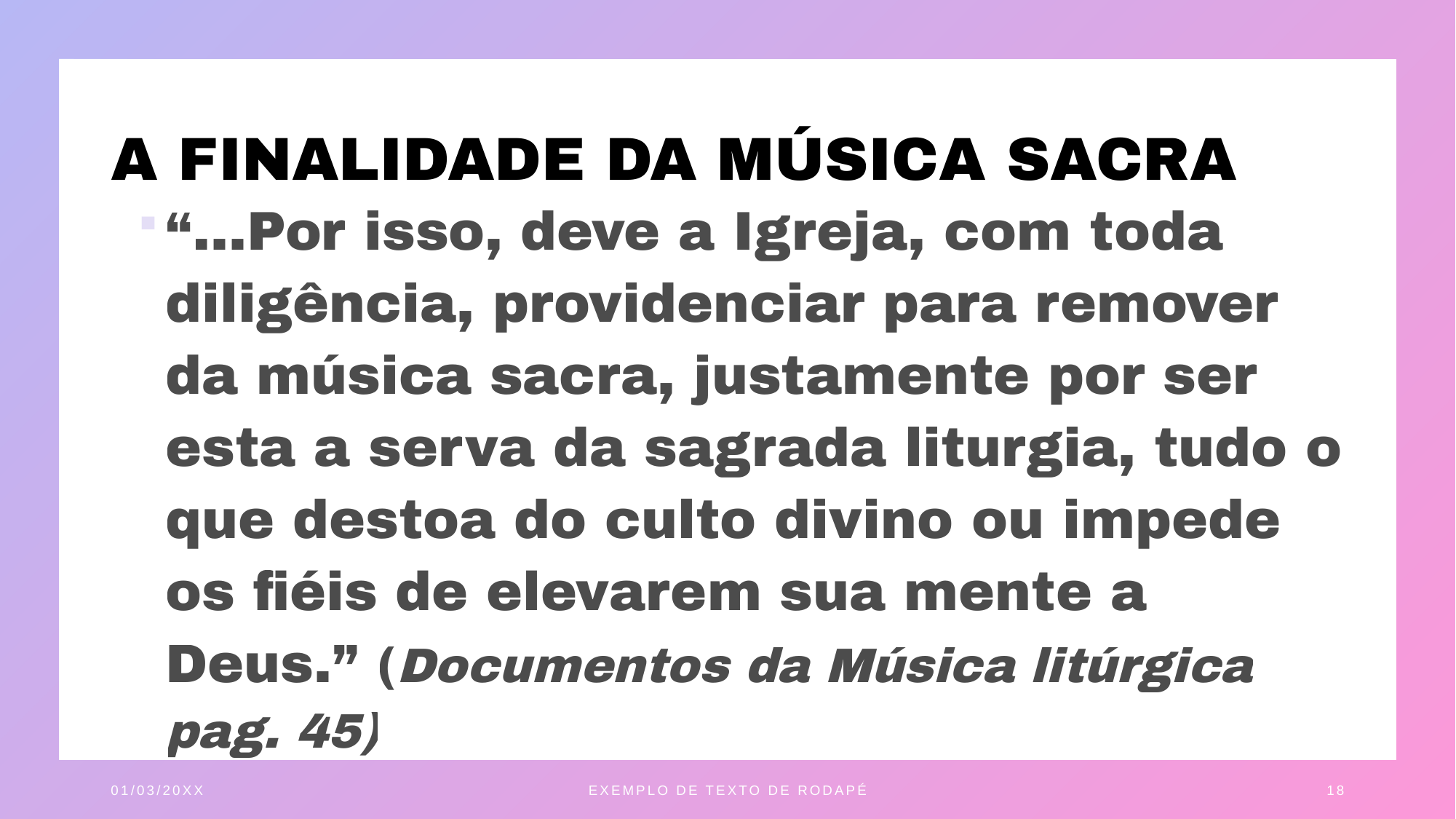

# A FINALIDADE DA MÚSICA SACRA
“...Por isso, deve a Igreja, com toda diligência, providenciar para remover da música sacra, justamente por ser esta a serva da sagrada liturgia, tudo o que destoa do culto divino ou impede os fiéis de elevarem sua mente a Deus.” (Documentos da Música litúrgica pag. 45)
01/03/20XX
EXEMPLO DE TEXTO DE RODAPÉ
18